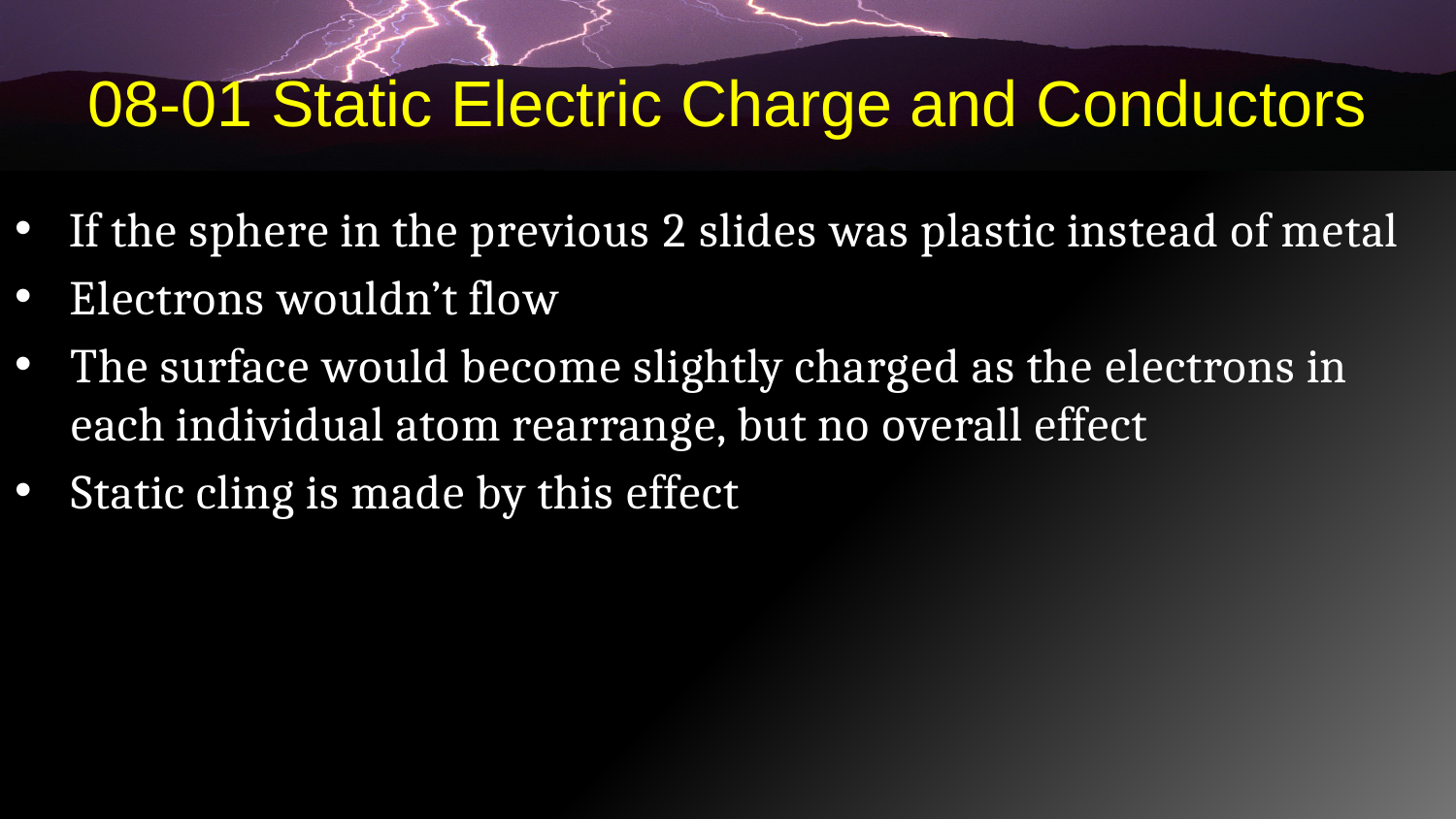

# 08-01 Static Electric Charge and Conductors
If the sphere in the previous 2 slides was plastic instead of metal
Electrons wouldn’t flow
The surface would become slightly charged as the electrons in each individual atom rearrange, but no overall effect
Static cling is made by this effect